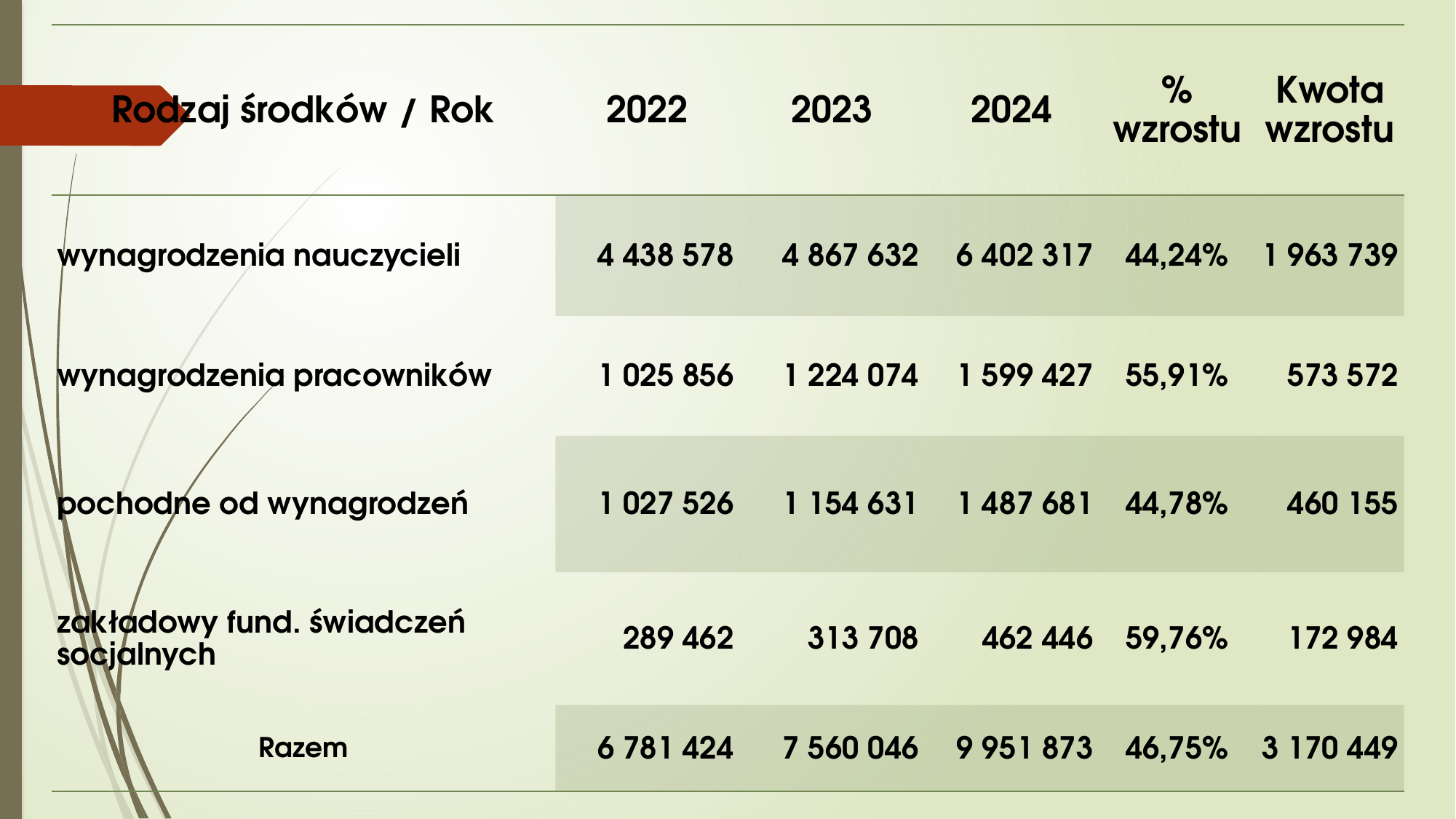

| Rodzaj środków / Rok | 2022 | 2023 | 2024 | % wzrostu | Kwota wzrostu |
| --- | --- | --- | --- | --- | --- |
| wynagrodzenia nauczycieli | 4 438 578 | 4 867 632 | 6 402 317 | 44,24% | 1 963 739 |
| wynagrodzenia pracowników | 1 025 856 | 1 224 074 | 1 599 427 | 55,91% | 573 572 |
| pochodne od wynagrodzeń | 1 027 526 | 1 154 631 | 1 487 681 | 44,78% | 460 155 |
| zakładowy fund. świadczeń socjalnych | 289 462 | 313 708 | 462 446 | 59,76% | 172 984 |
| Razem | 6 781 424 | 7 560 046 | 9 951 873 | 46,75% | 3 170 449 |